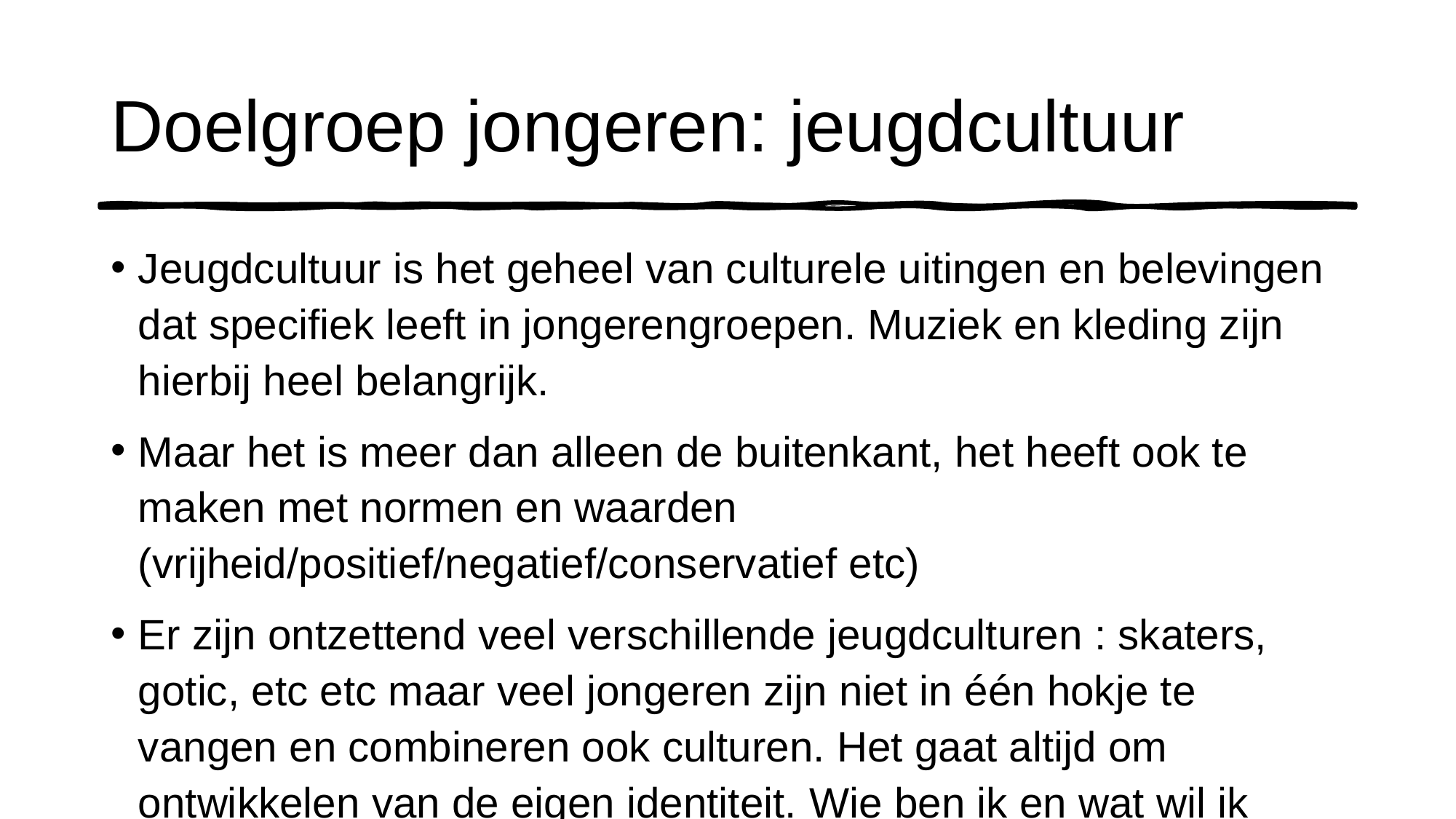

# Doelgroep jongeren: jeugdcultuur
Jeugdcultuur is het geheel van culturele uitingen en belevingen dat specifiek leeft in jongerengroepen. Muziek en kleding zijn hierbij heel belangrijk.
Maar het is meer dan alleen de buitenkant, het heeft ook te maken met normen en waarden (vrijheid/positief/negatief/conservatief etc)
Er zijn ontzettend veel verschillende jeugdculturen : skaters, gotic, etc etc maar veel jongeren zijn niet in één hokje te vangen en combineren ook culturen. Het gaat altijd om ontwikkelen van de eigen identiteit. Wie ben ik en wat wil ik uitstralen?
Kijk op www.mens-en-samenleving.infonu.nl